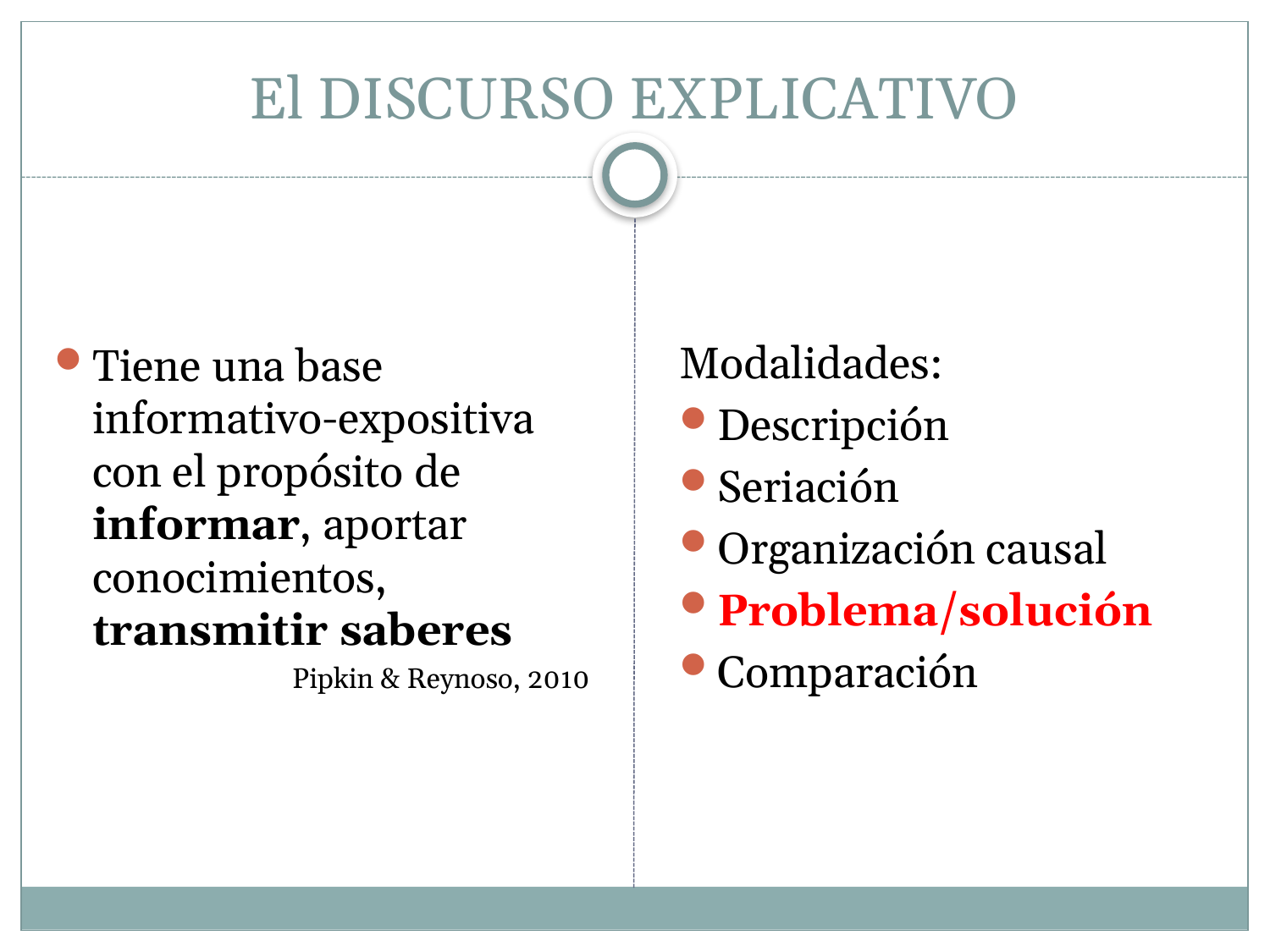

# El DISCURSO EXPLICATIVO
Tiene una base informativo-expositiva con el propósito de informar, aportar conocimientos, transmitir saberes
Pipkin & Reynoso, 2010
Modalidades:
Descripción
Seriación
Organización causal
Problema/solución
Comparación